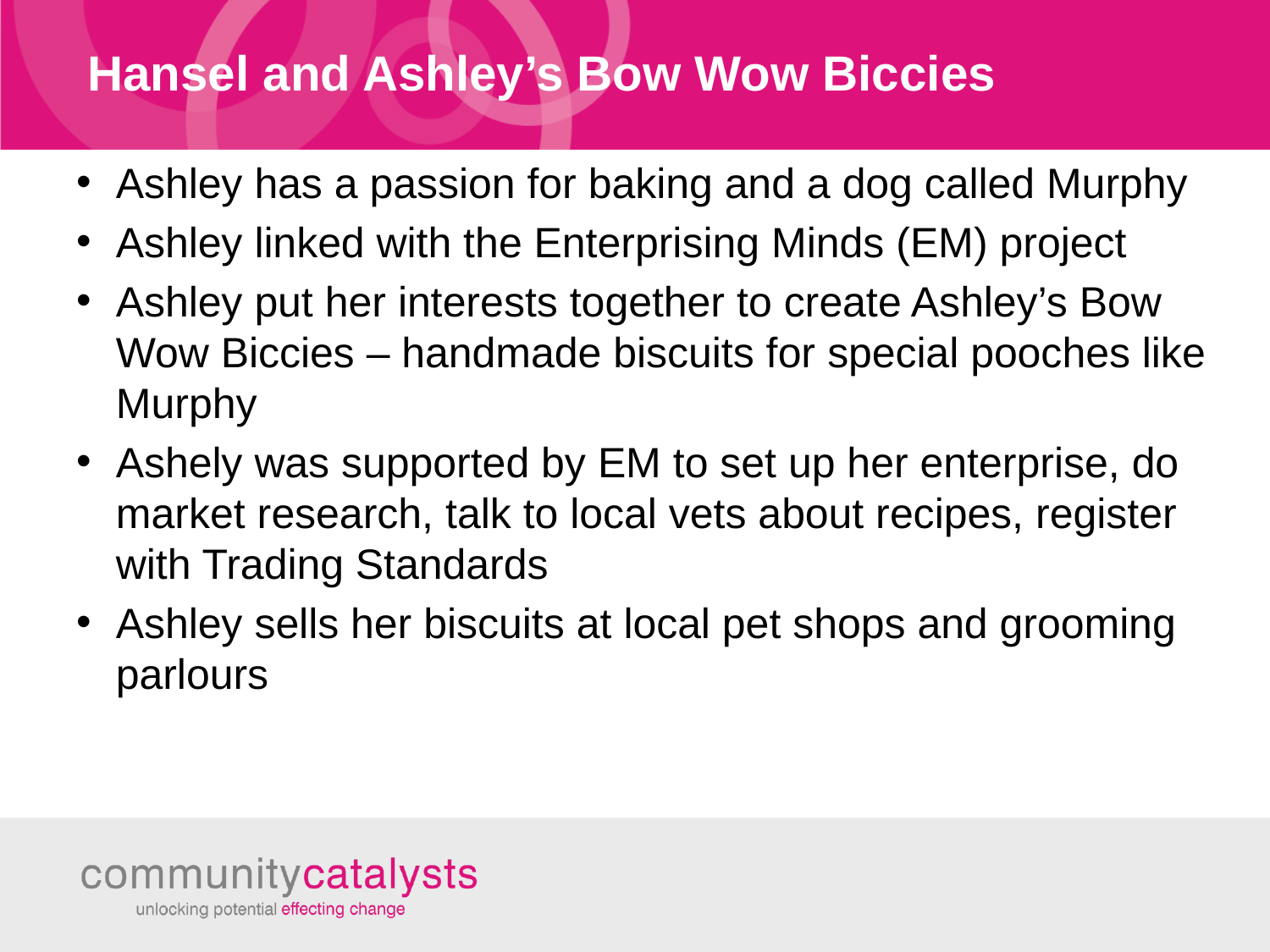

# Hansel and Ashley’s Bow Wow Biccies
Ashley has a passion for baking and a dog called Murphy
Ashley linked with the Enterprising Minds (EM) project
Ashley put her interests together to create Ashley’s Bow Wow Biccies – handmade biscuits for special pooches like Murphy
Ashely was supported by EM to set up her enterprise, do market research, talk to local vets about recipes, register with Trading Standards
Ashley sells her biscuits at local pet shops and grooming parlours